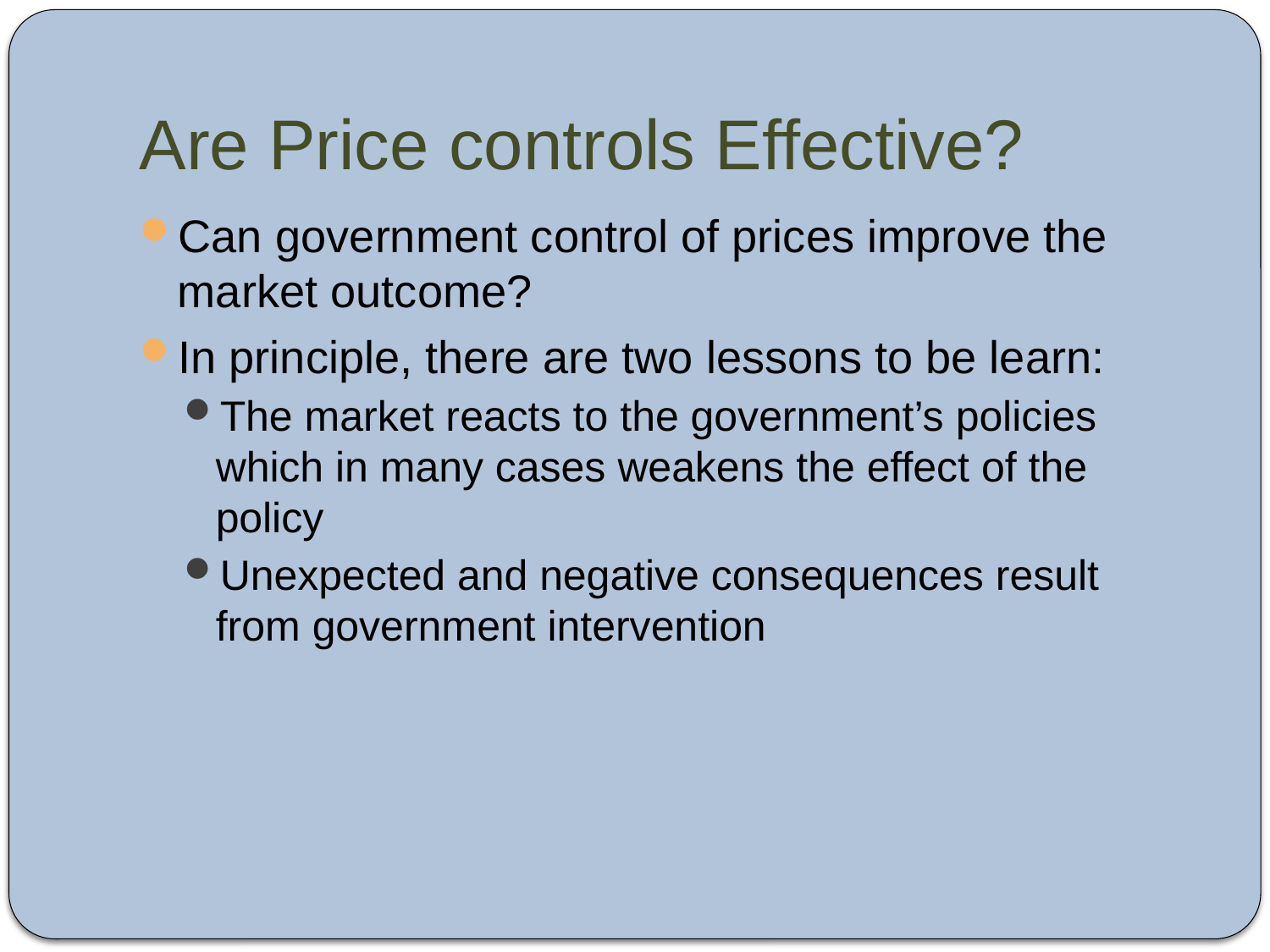

# Are Price controls Effective?
Can government control of prices improve the market outcome?
In principle, there are two lessons to be learn:
The market reacts to the government’s policies which in many cases weakens the effect of the policy
Unexpected and negative consequences result from government intervention